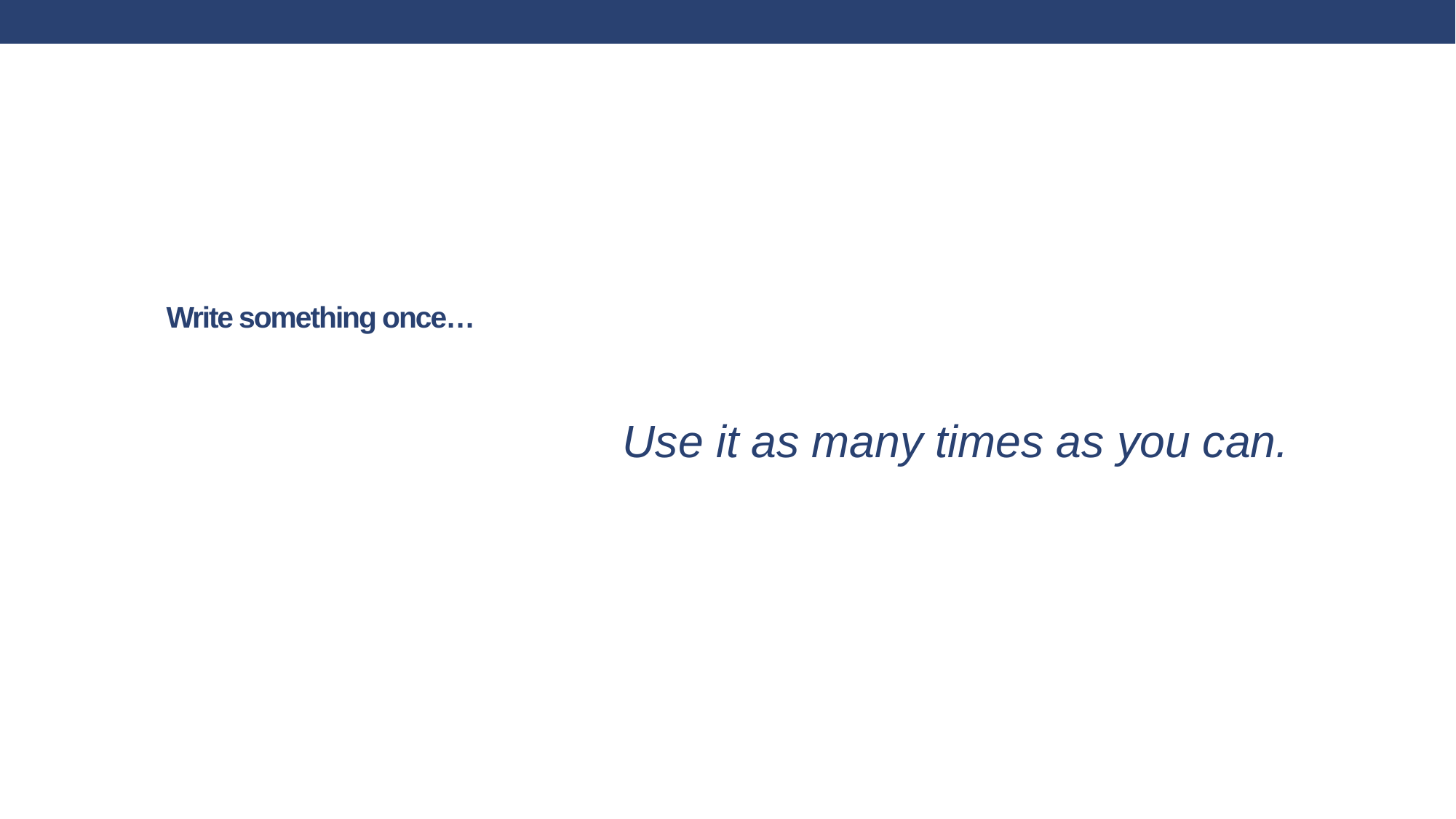

# Write something once…
Use it as many times as you can.